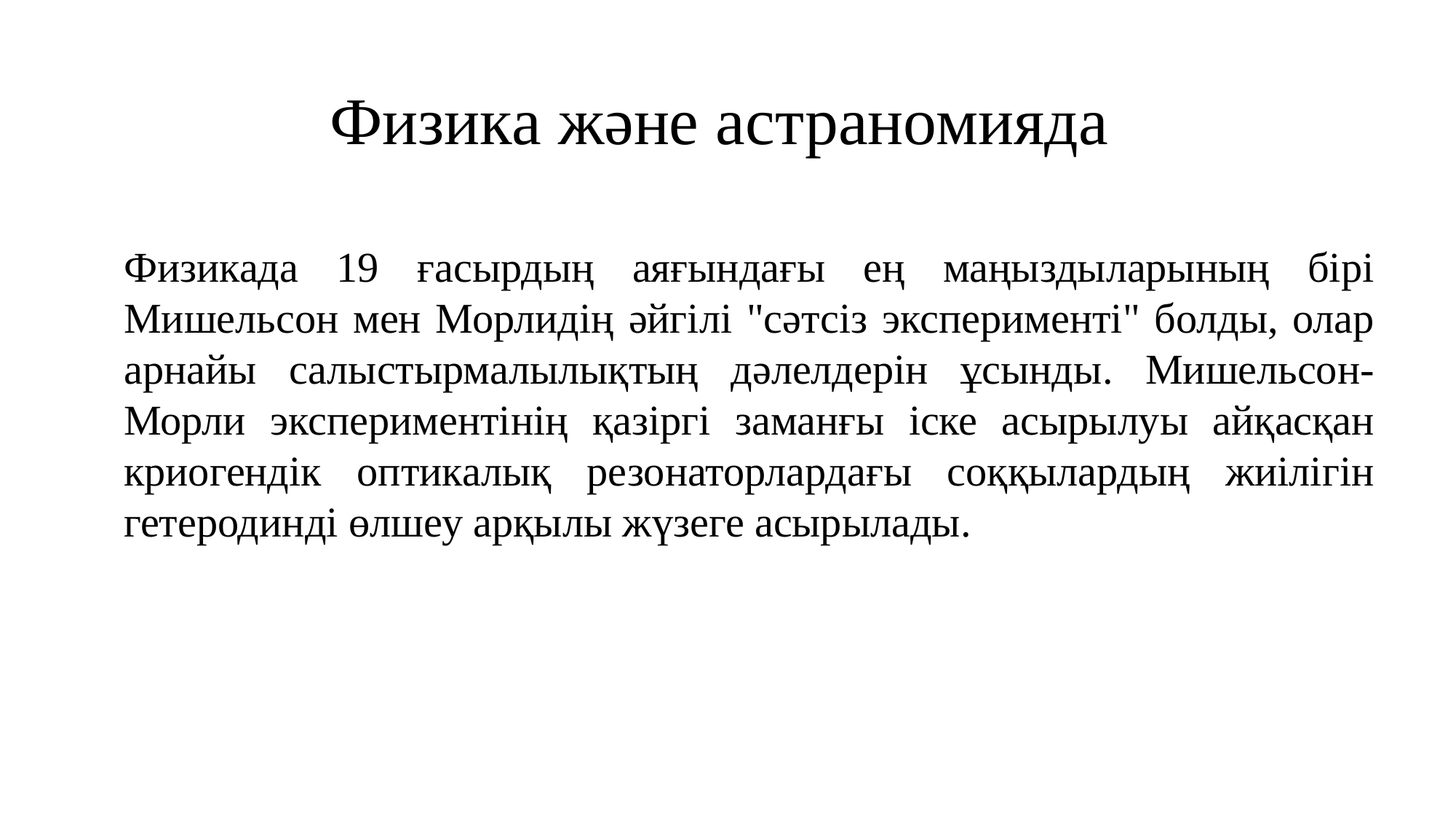

# Физика және астраномияда
Физикада 19 ғасырдың аяғындағы ең маңыздыларының бірі Мишельсон мен Морлидің әйгілі "сәтсіз эксперименті" болды, олар арнайы салыстырмалылықтың дәлелдерін ұсынды. Мишельсон-Морли экспериментінің қазіргі заманғы іске асырылуы айқасқан криогендік оптикалық резонаторлардағы соққылардың жиілігін гетеродинді өлшеу арқылы жүзеге асырылады.